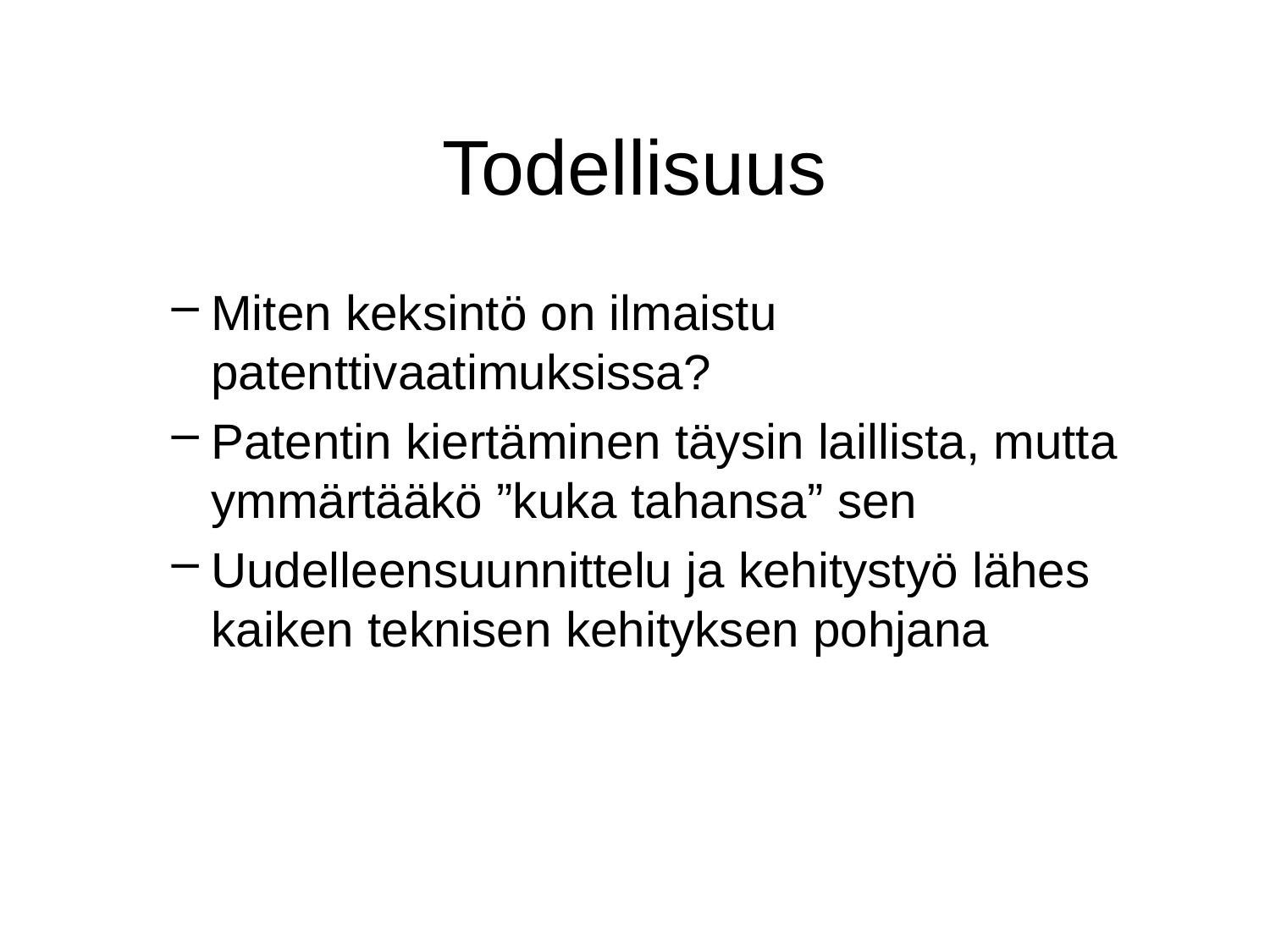

# Todellisuus
Miten keksintö on ilmaistu patenttivaatimuksissa?
Patentin kiertäminen täysin laillista, mutta ymmärtääkö ”kuka tahansa” sen
Uudelleensuunnittelu ja kehitystyö lähes kaiken teknisen kehityksen pohjana